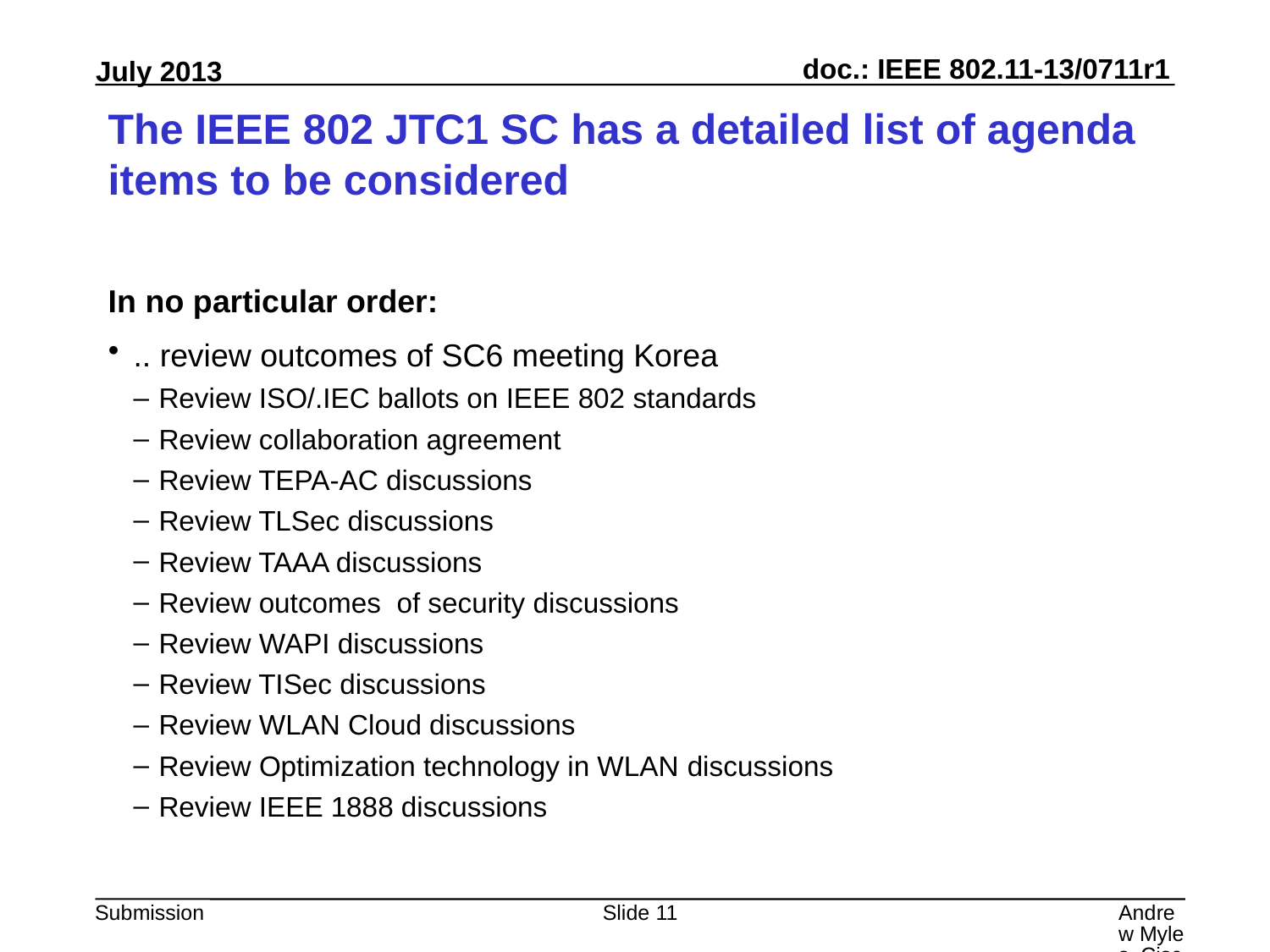

# The IEEE 802 JTC1 SC has a detailed list of agenda items to be considered
In no particular order:
.. review outcomes of SC6 meeting Korea
Review ISO/.IEC ballots on IEEE 802 standards
Review collaboration agreement
Review TEPA-AC discussions
Review TLSec discussions
Review TAAA discussions
Review outcomes  of security discussions
Review WAPI discussions
Review TISec discussions
Review WLAN Cloud discussions
Review Optimization technology in WLAN discussions
Review IEEE 1888 discussions

Slide 11
Andrew Myles, Cisco